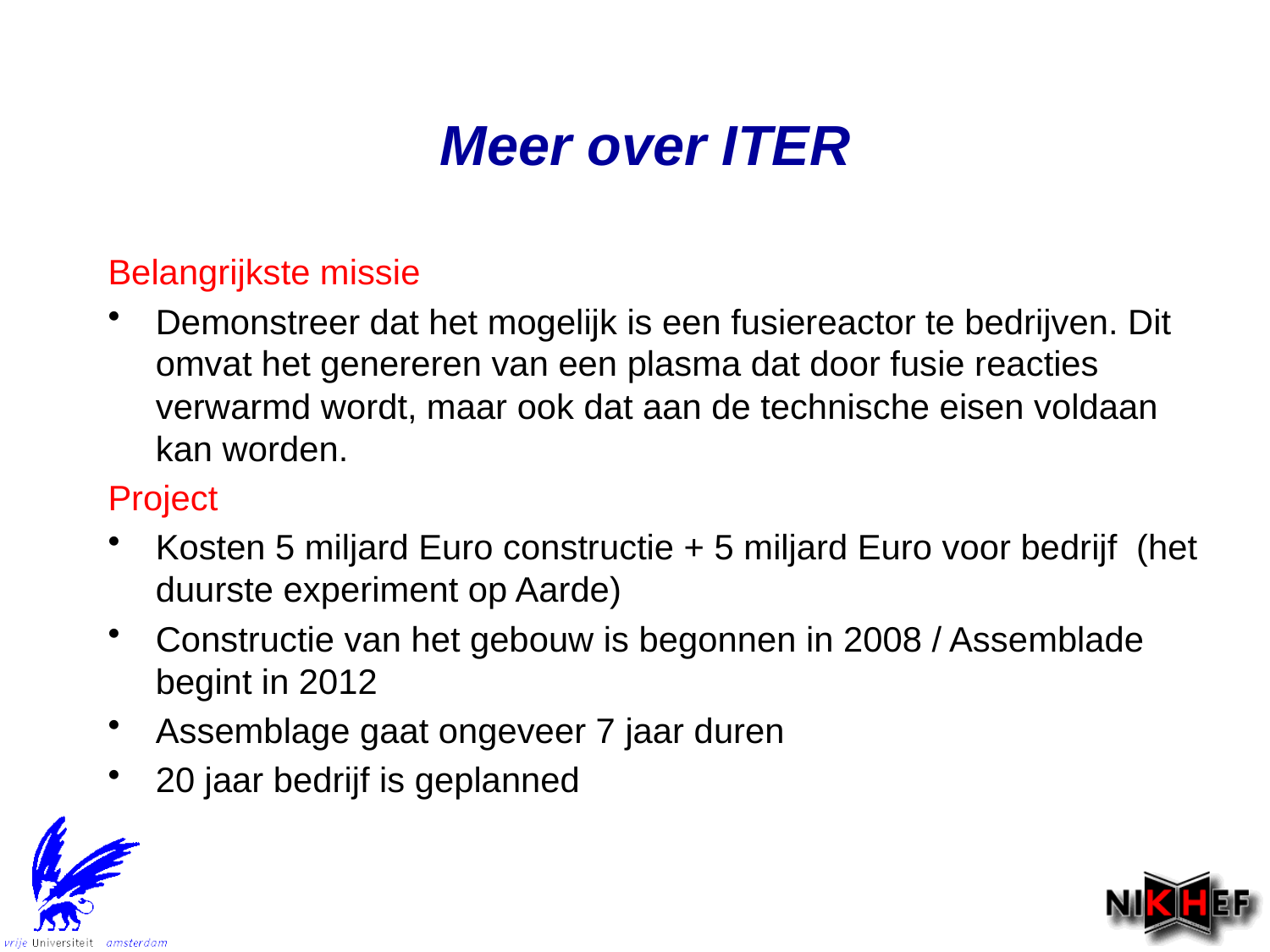

# Meer over ITER
Belangrijkste missie
Demonstreer dat het mogelijk is een fusiereactor te bedrijven. Dit omvat het genereren van een plasma dat door fusie reacties verwarmd wordt, maar ook dat aan de technische eisen voldaan kan worden.
Project
Kosten 5 miljard Euro constructie + 5 miljard Euro voor bedrijf  (het duurste experiment op Aarde)
Constructie van het gebouw is begonnen in 2008 / Assemblade begint in 2012
Assemblage gaat ongeveer 7 jaar duren
20 jaar bedrijf is geplanned